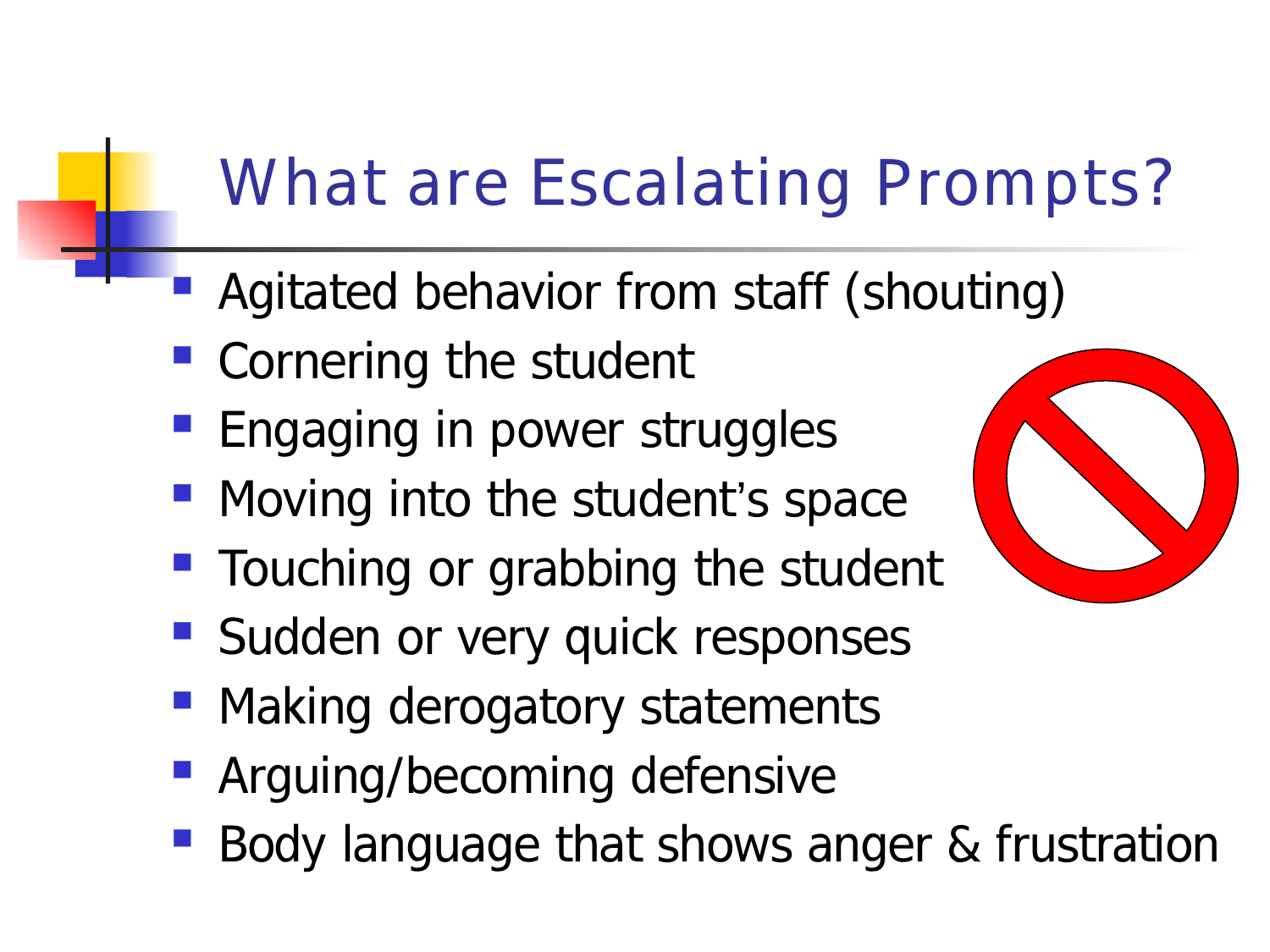

What are Escalating Prompts?
Agitated behavior from staff (shouting)
Cornering the student
Engaging in power struggles
Moving into the student’s space
Touching or grabbing the student
Sudden or very quick responses
Making derogatory statements
Arguing/becoming defensive
Body language that shows anger & frustration